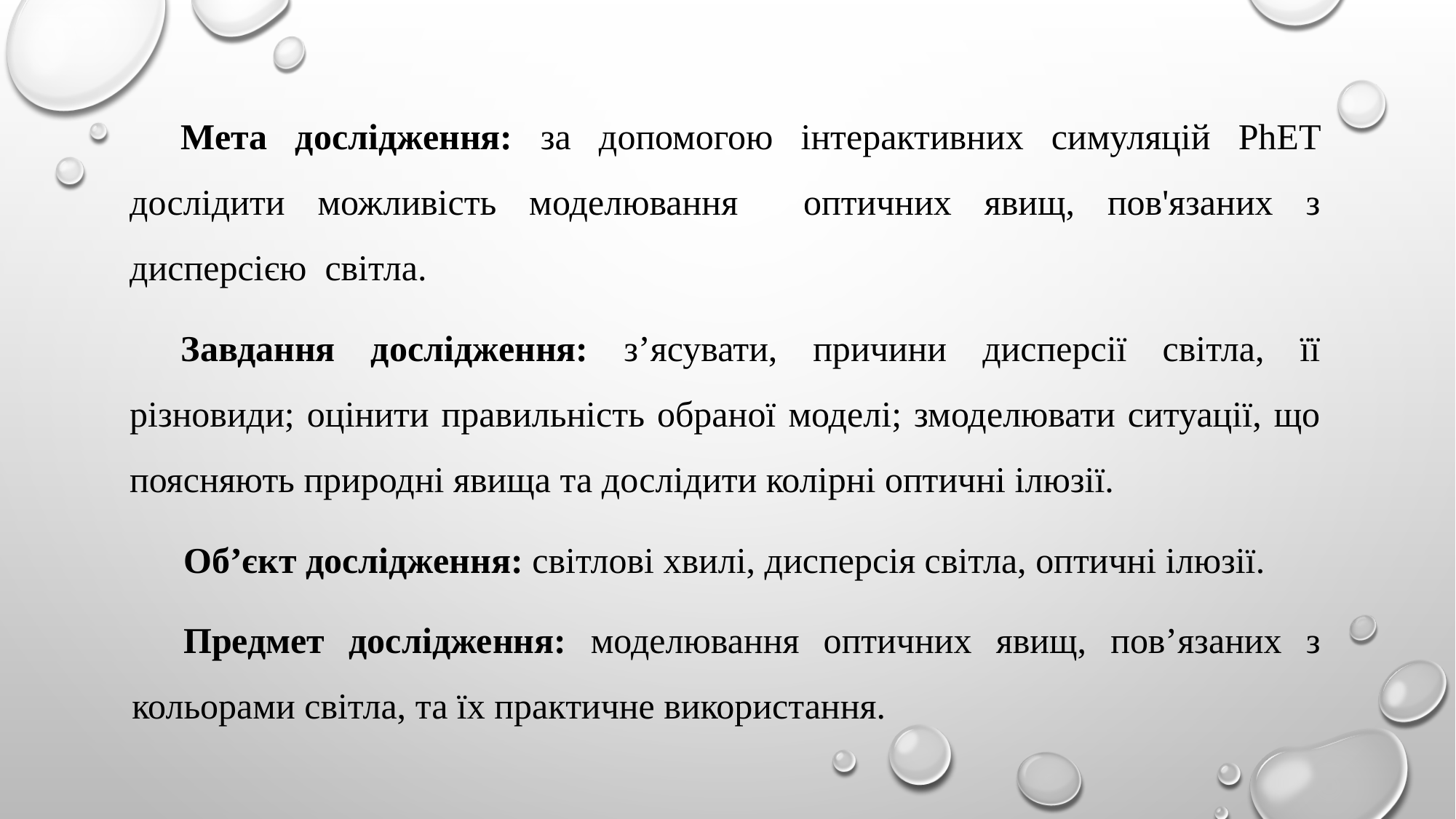

Мета дослідження: за допомогою інтерактивних симуляцій PhET дослідити можливість моделювання  оптичних явищ, пов'язаних з дисперсією  світла.
Завдання дослідження: з’ясувати, причини дисперсії світла, її різновиди; оцінити правильність обраної моделі; змоделювати ситуації, що поясняють природні явища та дослідити колірні оптичні ілюзії.
Об’єкт дослідження: світлові хвилі, дисперсія світла, оптичні ілюзії.
Предмет дослідження: моделювання оптичних явищ, пов’язаних з кольорами світла, та їх практичне використання.